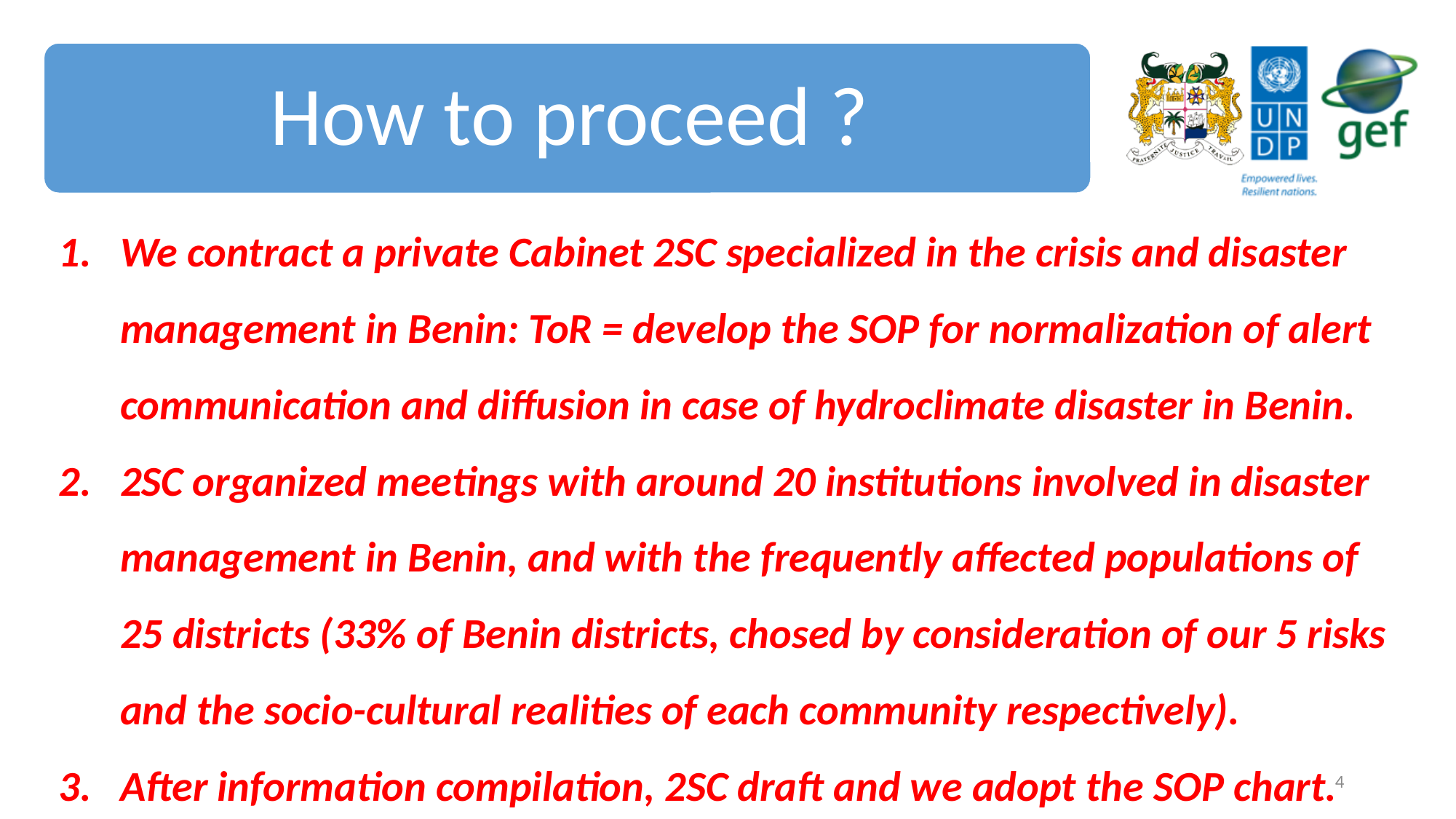

How to proceed ?
We contract a private Cabinet 2SC specialized in the crisis and disaster management in Benin: ToR = develop the SOP for normalization of alert communication and diffusion in case of hydroclimate disaster in Benin.
2SC organized meetings with around 20 institutions involved in disaster management in Benin, and with the frequently affected populations of  25 districts (33% of Benin districts, chosed by consideration of our 5 risks and the socio-cultural realities of each community respectively).
After information compilation, 2SC draft and we adopt the SOP chart.

4